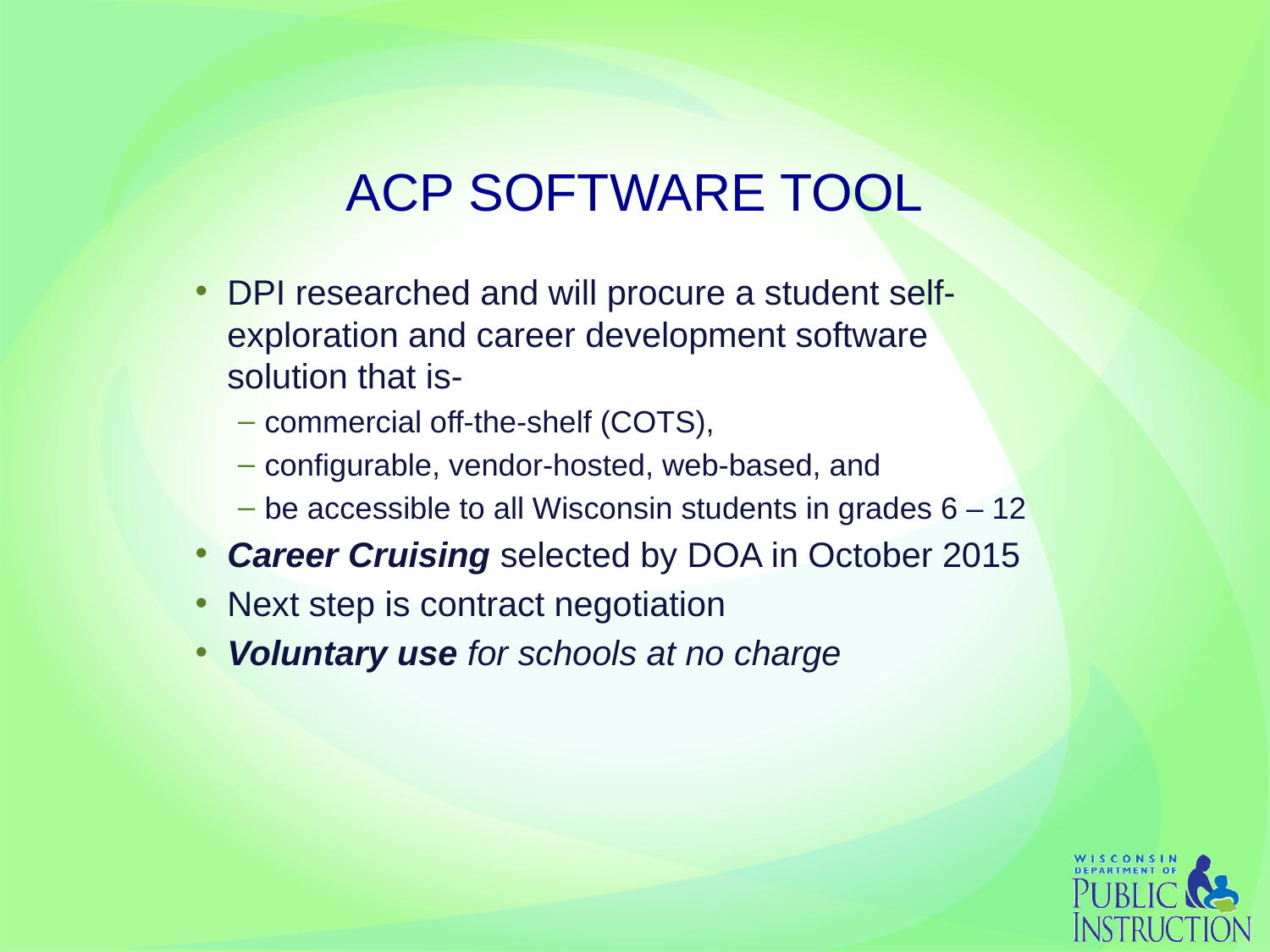

# ACP SOFTWARE TOOL
DPI researched and will procure a student self-exploration and career development software solution that is-
commercial off-the-shelf (COTS),
configurable, vendor-hosted, web-based, and
be accessible to all Wisconsin students in grades 6 – 12
Career Cruising selected by DOA in October 2015
Next step is contract negotiation
Voluntary use for schools at no charge